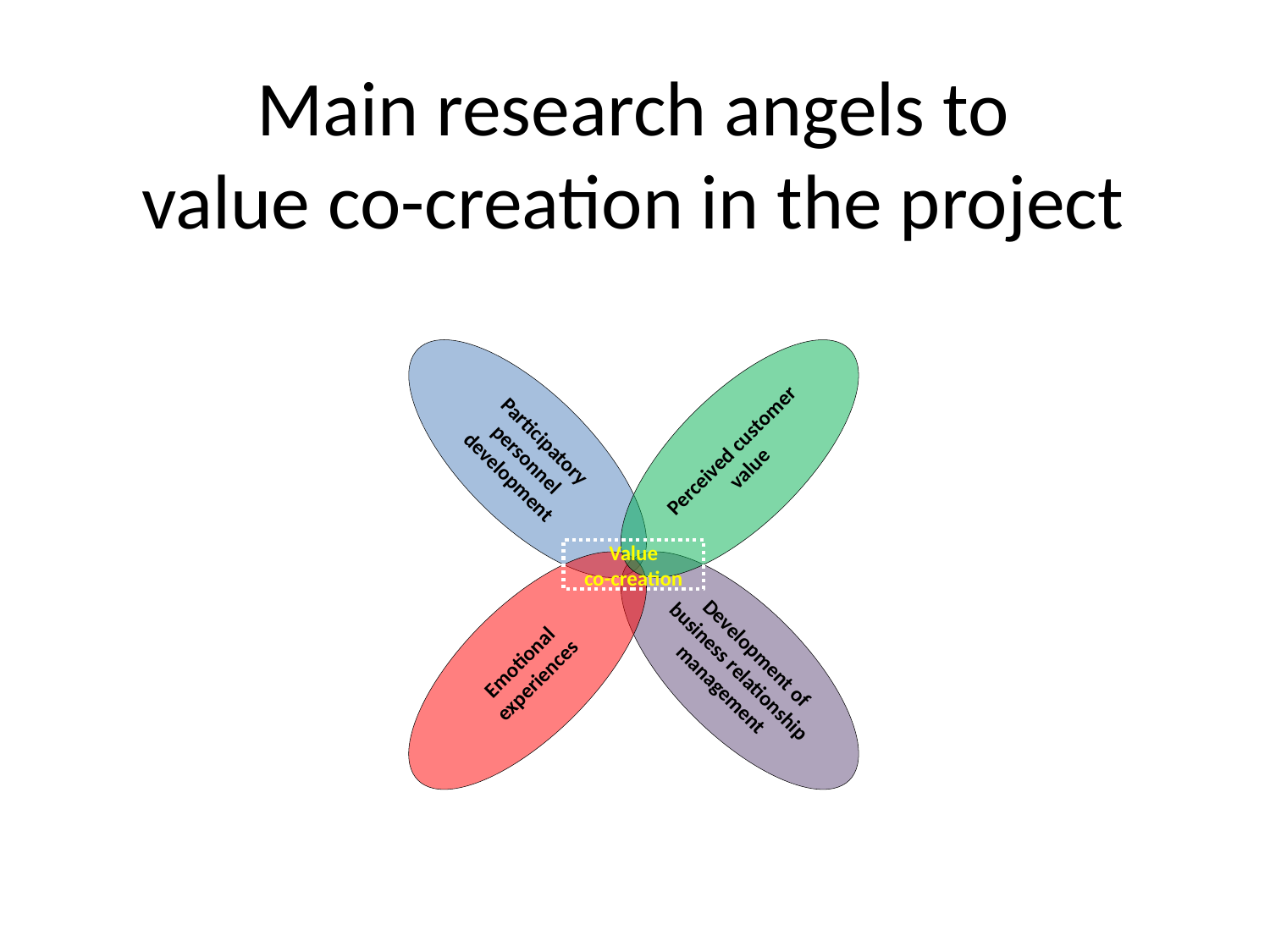

# Main research angels to value co-creation in the project
Participatory personnel development
Emotional experiences
Perceived customer value
Development of business relationship management
Value
co-creation